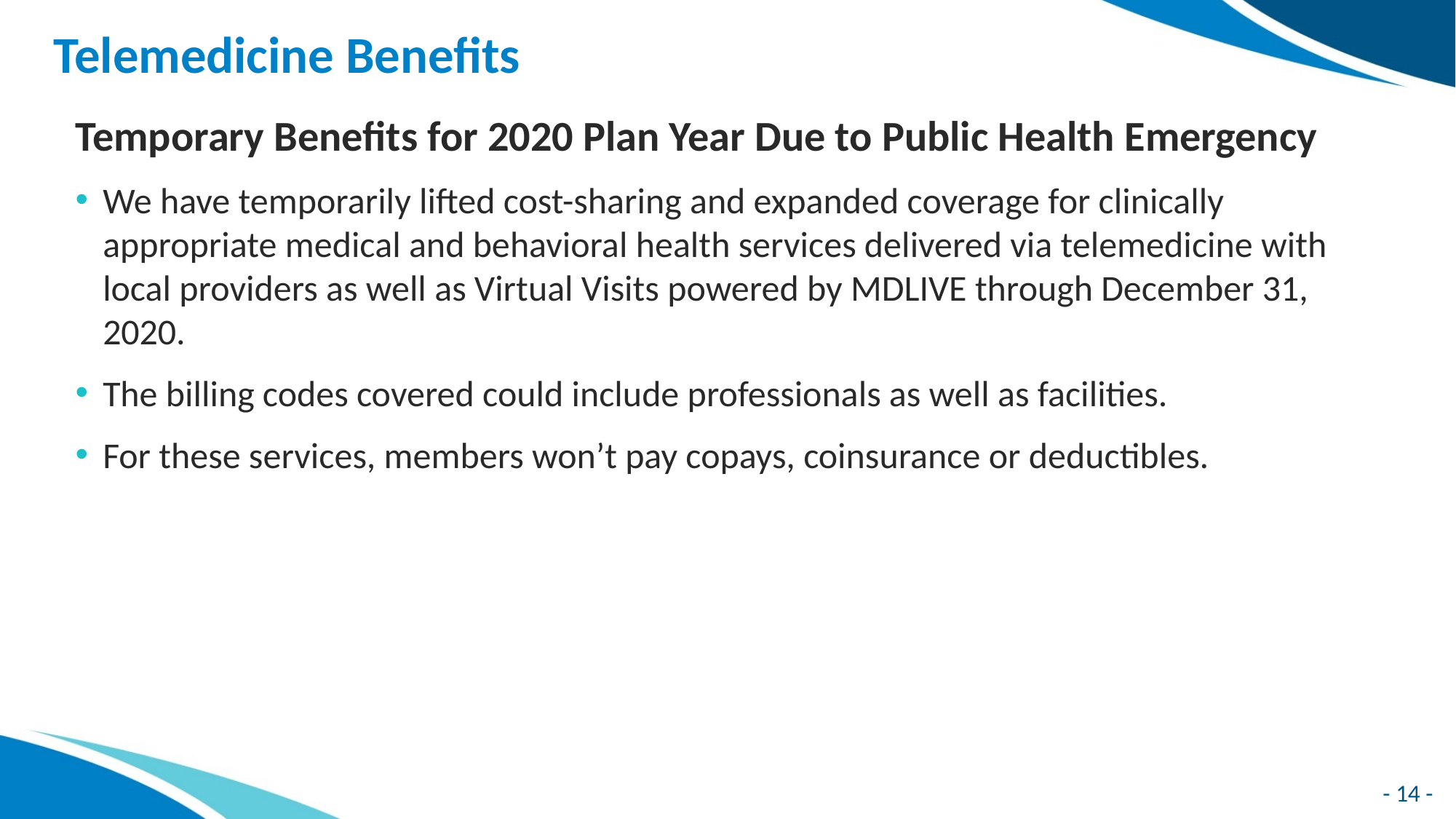

# Telemedicine Benefits
Temporary Benefits for 2020 Plan Year Due to Public Health Emergency
We have temporarily lifted cost-sharing and expanded coverage for clinically appropriate medical and behavioral health services delivered via telemedicine with local providers as well as Virtual Visits powered by MDLIVE through December 31, 2020.
The billing codes covered could include professionals as well as facilities.
For these services, members won’t pay copays, coinsurance or deductibles.